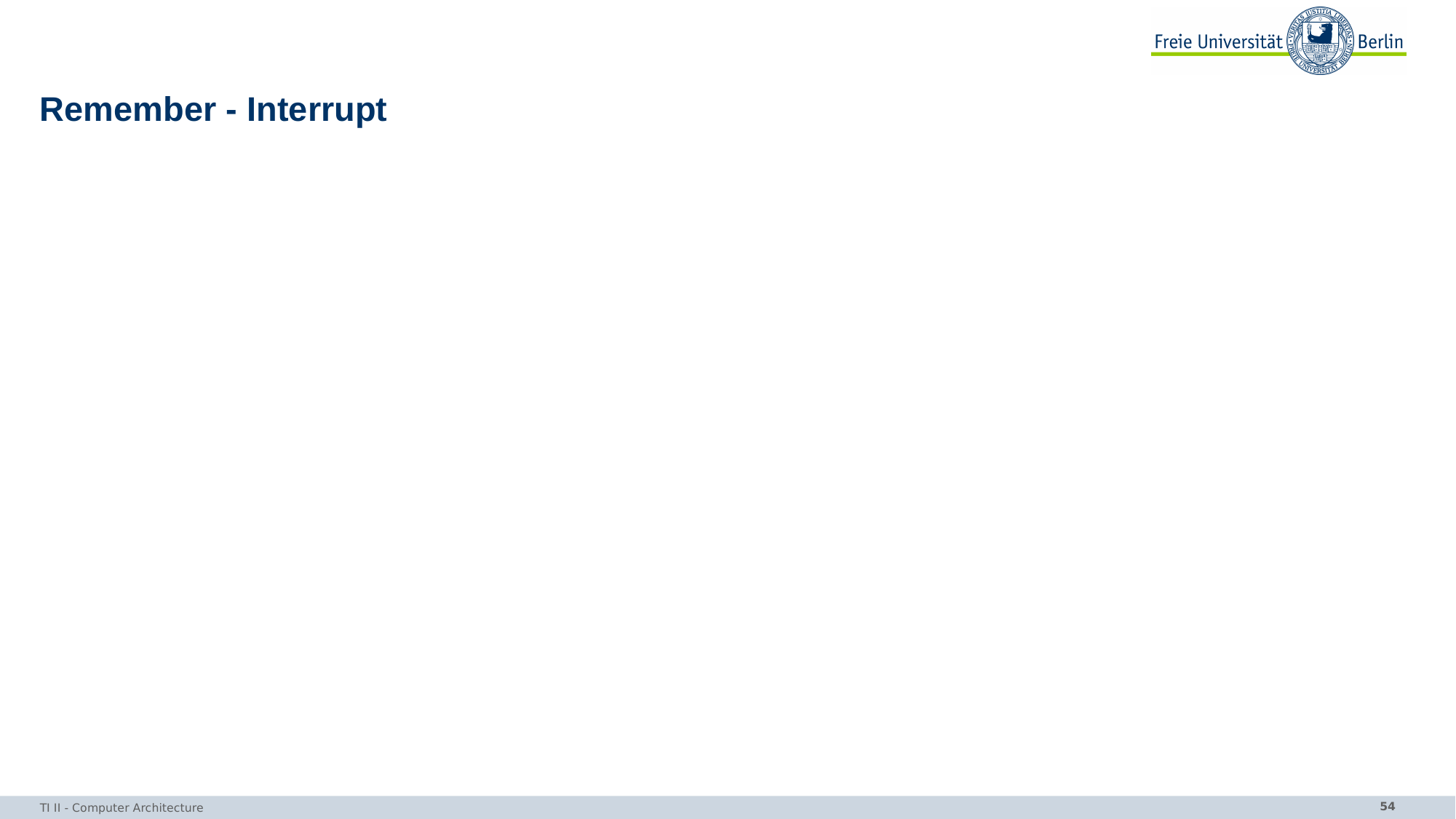

# Remember - Interrupt
TI II - Computer Architecture